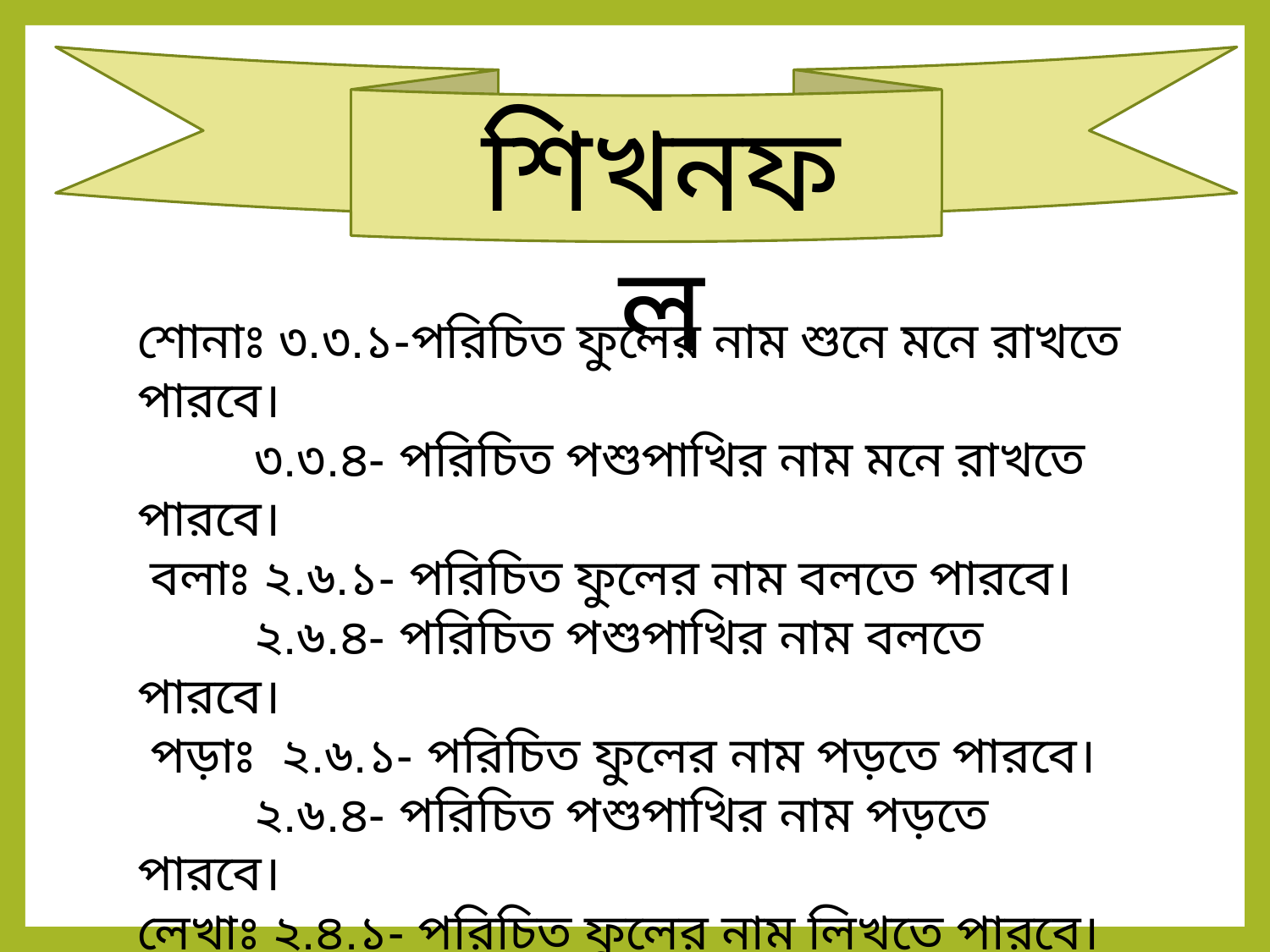

শিখনফল
শোনাঃ ৩.৩.১-পরিচিত ফুলের নাম শুনে মনে রাখতে পারবে।
         ৩.৩.৪- পরিচিত পশুপাখির নাম মনে রাখতে পারবে।
 বলাঃ ২.৬.১- পরিচিত ফুলের নাম বলতে পারবে।
         ২.৬.৪- পরিচিত পশুপাখির নাম বলতে পারবে।
 পড়াঃ  ২.৬.১- পরিচিত ফুলের নাম পড়তে পারবে।
         ২.৬.৪- পরিচিত পশুপাখির নাম পড়তে পারবে।
লেখাঃ ২.৪.১- পরিচিত ফুলের নাম লিখতে পারবে।
         ২.৪.৫- পরিচিত পশুপাখির নাম লিখতে পারবে।
         ২.৪.৬- পরিচিত গাছের নাম লিখতে পারবে।